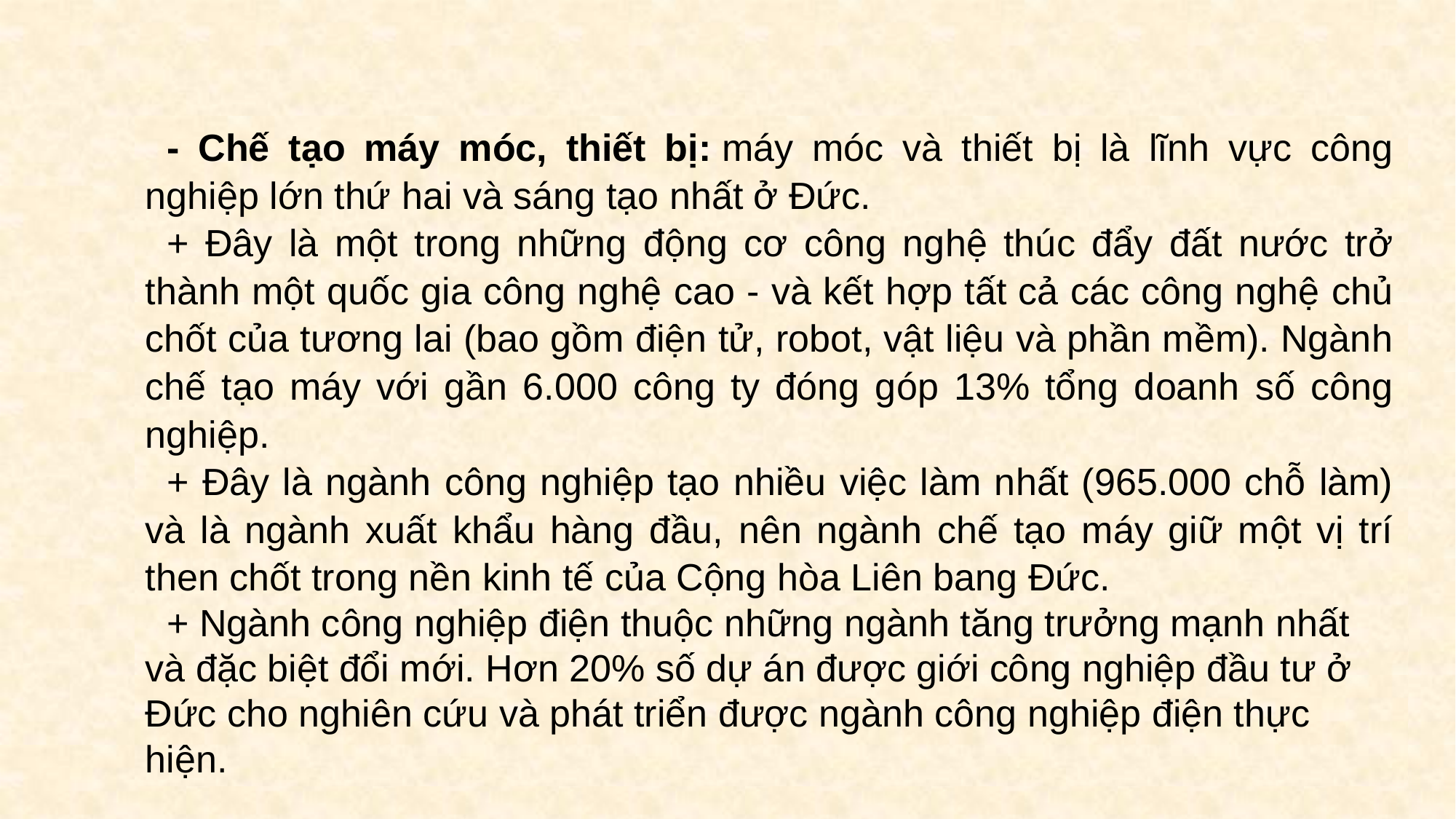

- Chế tạo máy móc, thiết bị: máy móc và thiết bị là lĩnh vực công nghiệp lớn thứ hai và sáng tạo nhất ở Đức.
+ Đây là một trong những động cơ công nghệ thúc đẩy đất nước trở thành một quốc gia công nghệ cao - và kết hợp tất cả các công nghệ chủ chốt của tương lai (bao gồm điện tử, robot, vật liệu và phần mềm). Ngành chế tạo máy với gần 6.000 công ty đóng góp 13% tổng doanh số công nghiệp.
+ Đây là ngành công nghiệp tạo nhiều việc làm nhất (965.000 chỗ làm) và là ngành xuất khẩu hàng đầu, nên ngành chế tạo máy giữ một vị trí then chốt trong nền kinh tế của Cộng hòa Liên bang Đức.
+ Ngành công nghiệp điện thuộc những ngành tăng trưởng mạnh nhất và đặc biệt đổi mới. Hơn 20% số dự án được giới công nghiệp đầu tư ở Đức cho nghiên cứu và phát triển được ngành công nghiệp điện thực hiện.